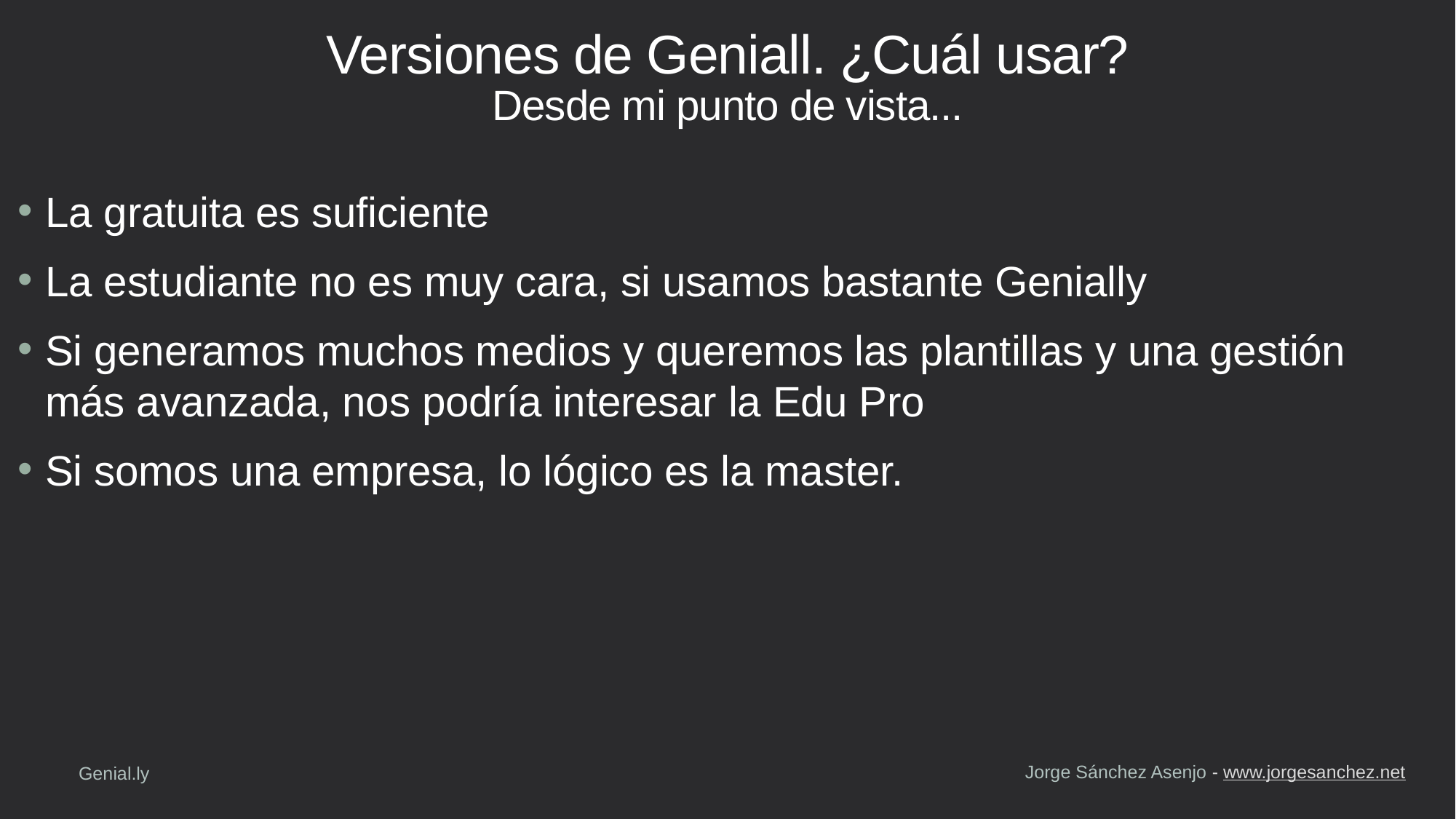

# Versiones de Geniall. ¿Cuál usar? Desde mi punto de vista...
La gratuita es suficiente
La estudiante no es muy cara, si usamos bastante Genially
Si generamos muchos medios y queremos las plantillas y una gestión más avanzada, nos podría interesar la Edu Pro
Si somos una empresa, lo lógico es la master.